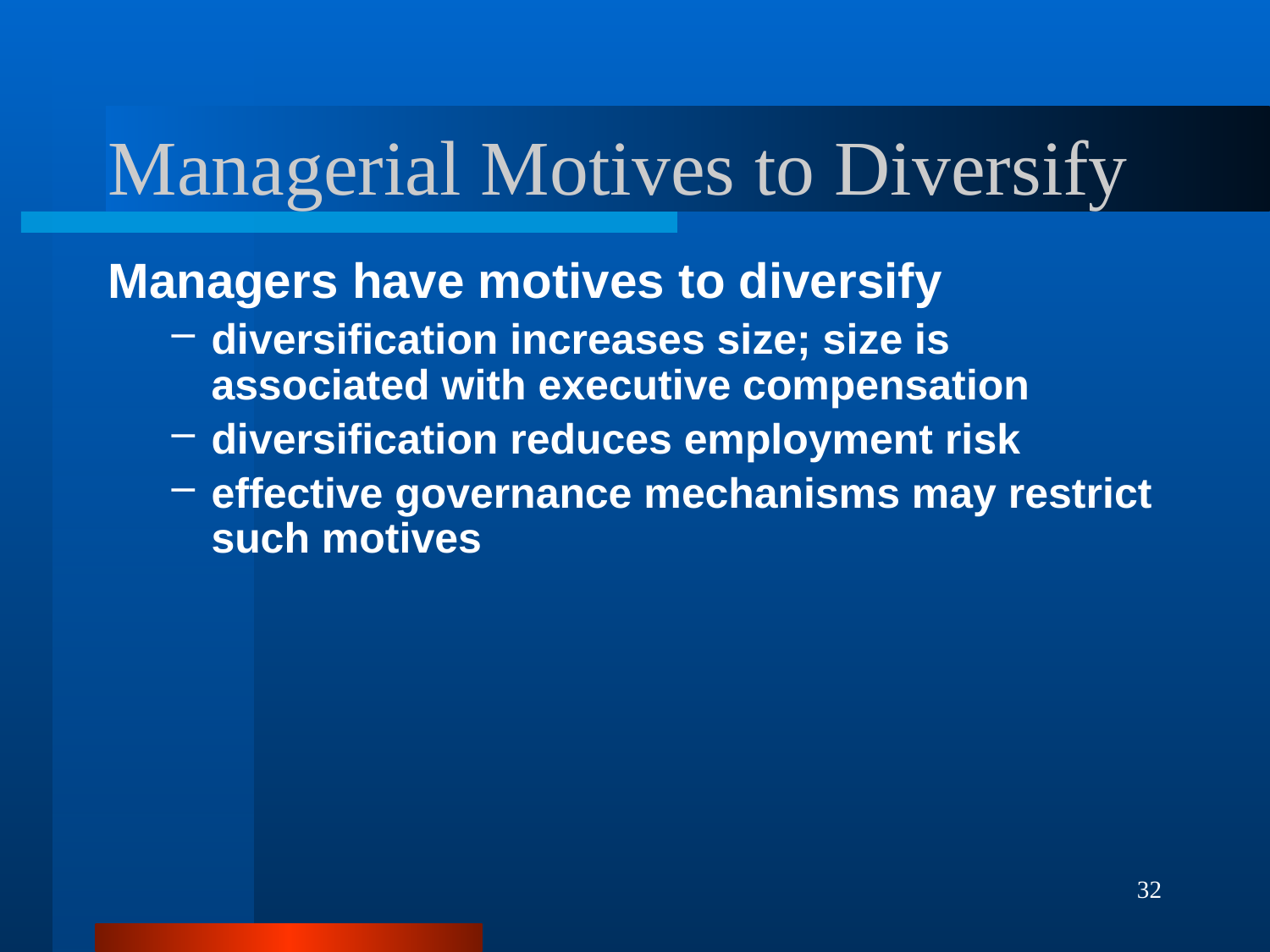

# Managerial Motives to Diversify
Managers have motives to diversify
diversification increases size; size is associated with executive compensation
diversification reduces employment risk
effective governance mechanisms may restrict such motives
32